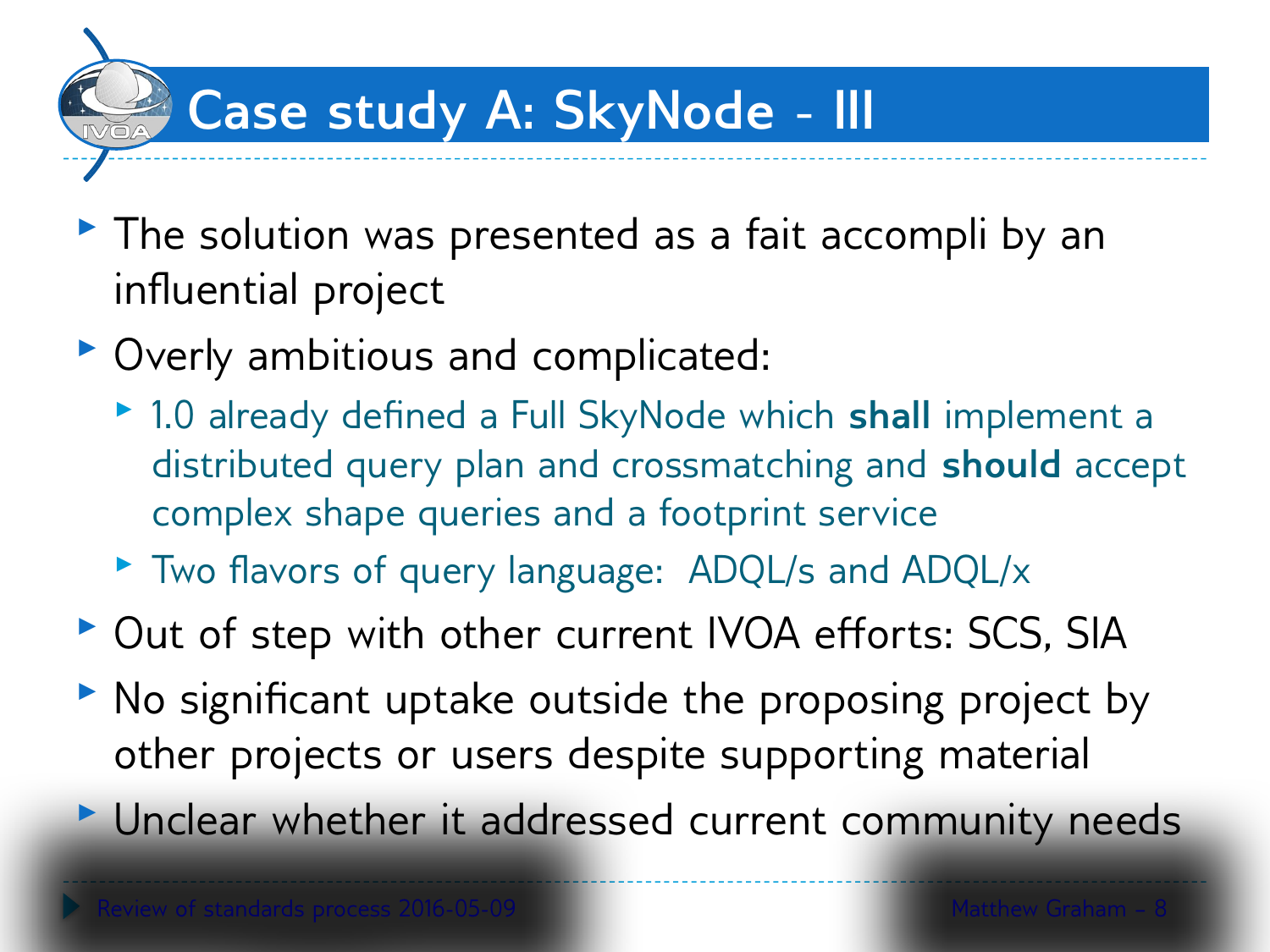

# Case study A: SkyNode - III
The solution was presented as a fait accompli by an influential project
Overly ambitious and complicated:
1.0 already defined a Full SkyNode which shall implement a distributed query plan and crossmatching and should accept complex shape queries and a footprint service
Two flavors of query language:  ADQL/s and ADQL/x
Out of step with other current IVOA efforts: SCS, SIA
No significant uptake outside the proposing project by other projects or users despite supporting material
Unclear whether it addressed current community needs